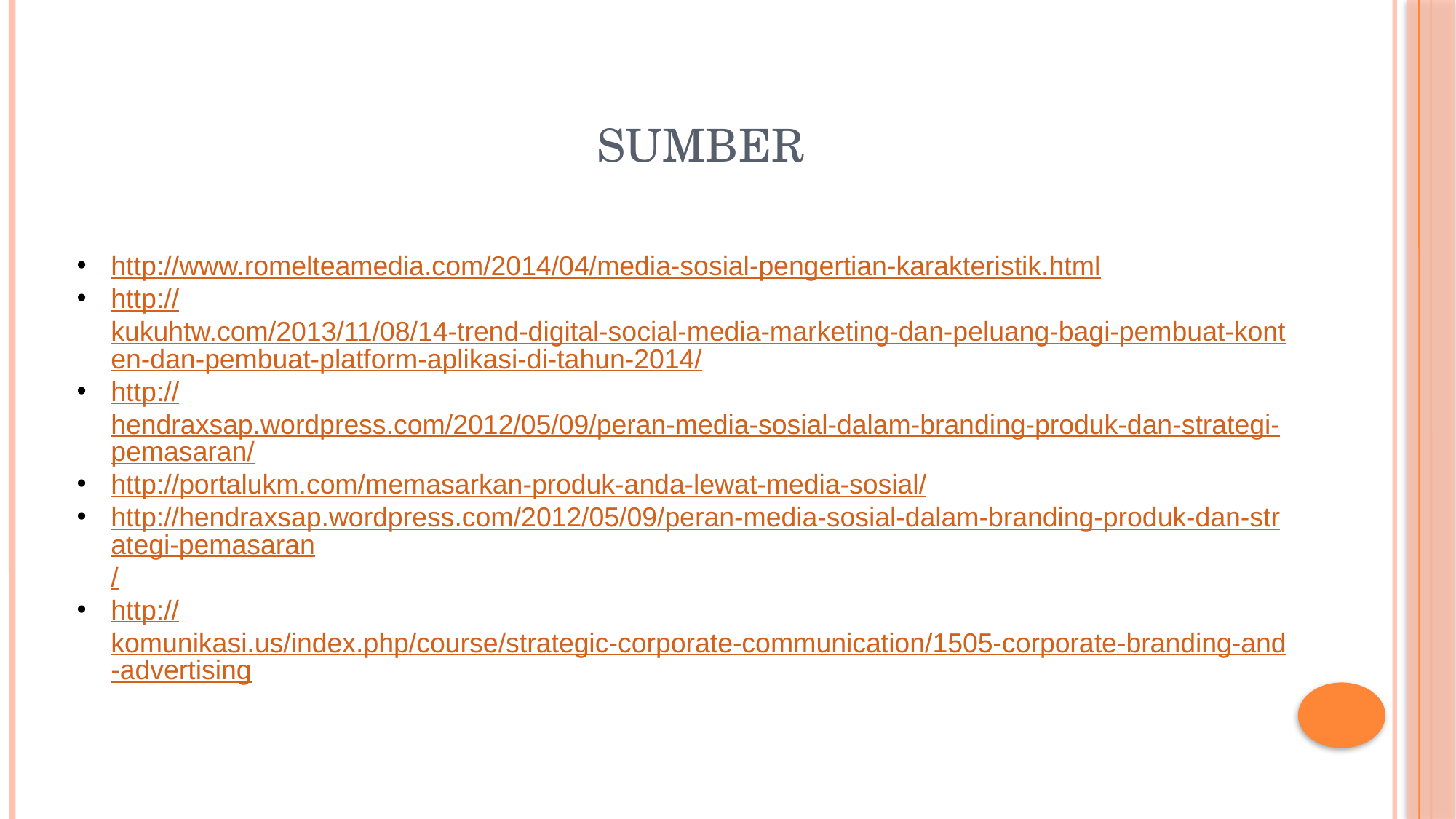

# sumber
http://www.romelteamedia.com/2014/04/media-sosial-pengertian-karakteristik.html
http://kukuhtw.com/2013/11/08/14-trend-digital-social-media-marketing-dan-peluang-bagi-pembuat-konten-dan-pembuat-platform-aplikasi-di-tahun-2014/
http://hendraxsap.wordpress.com/2012/05/09/peran-media-sosial-dalam-branding-produk-dan-strategi-pemasaran/
http://portalukm.com/memasarkan-produk-anda-lewat-media-sosial/
http://hendraxsap.wordpress.com/2012/05/09/peran-media-sosial-dalam-branding-produk-dan-strategi-pemasaran/
http://komunikasi.us/index.php/course/strategic-corporate-communication/1505-corporate-branding-and-advertising